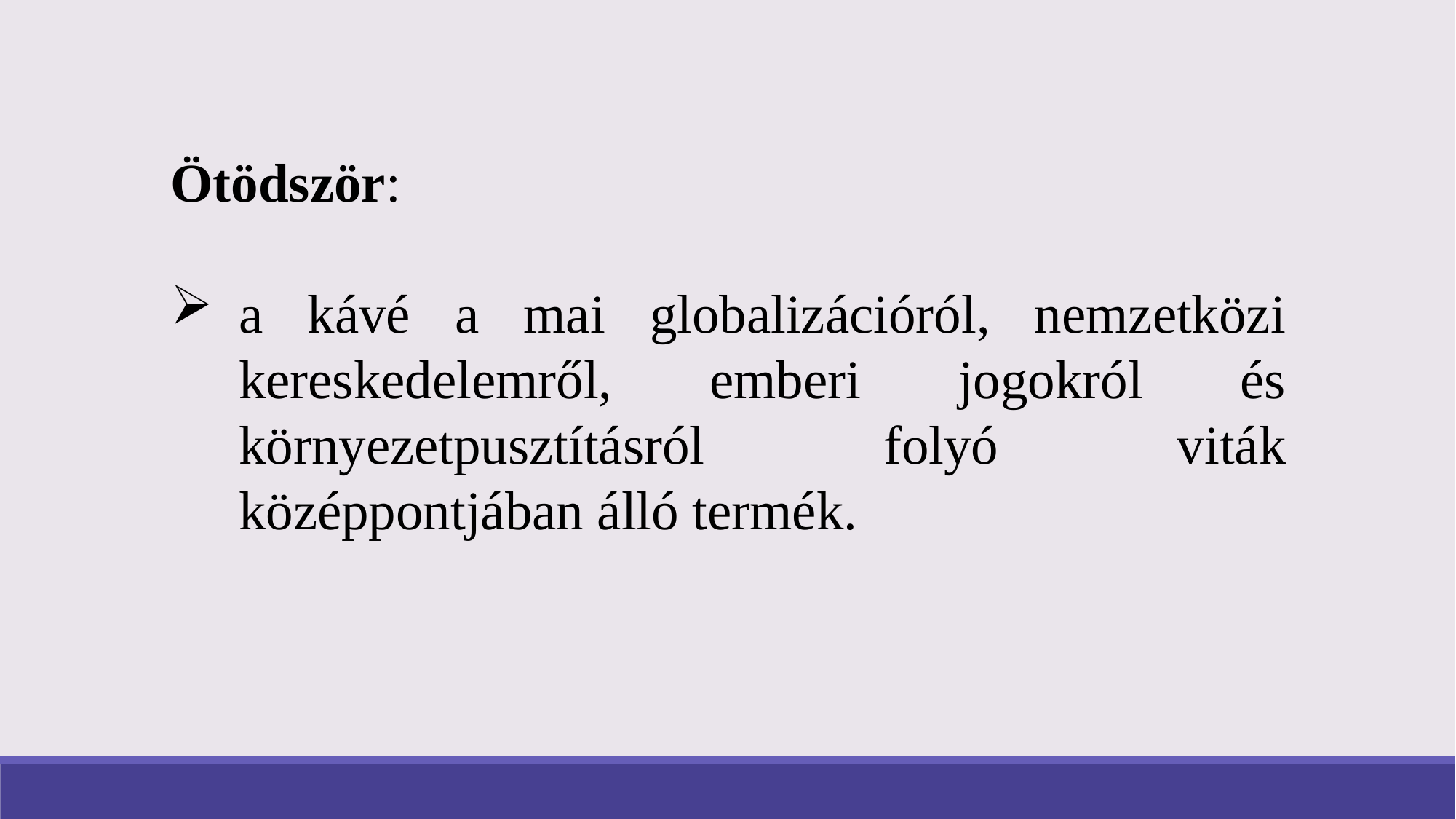

Ötödször:

a kávé a mai globalizációról, nemzetközi kereskedelemről, emberi jogokról és környezetpusztításról folyó viták középpontjában álló termék.